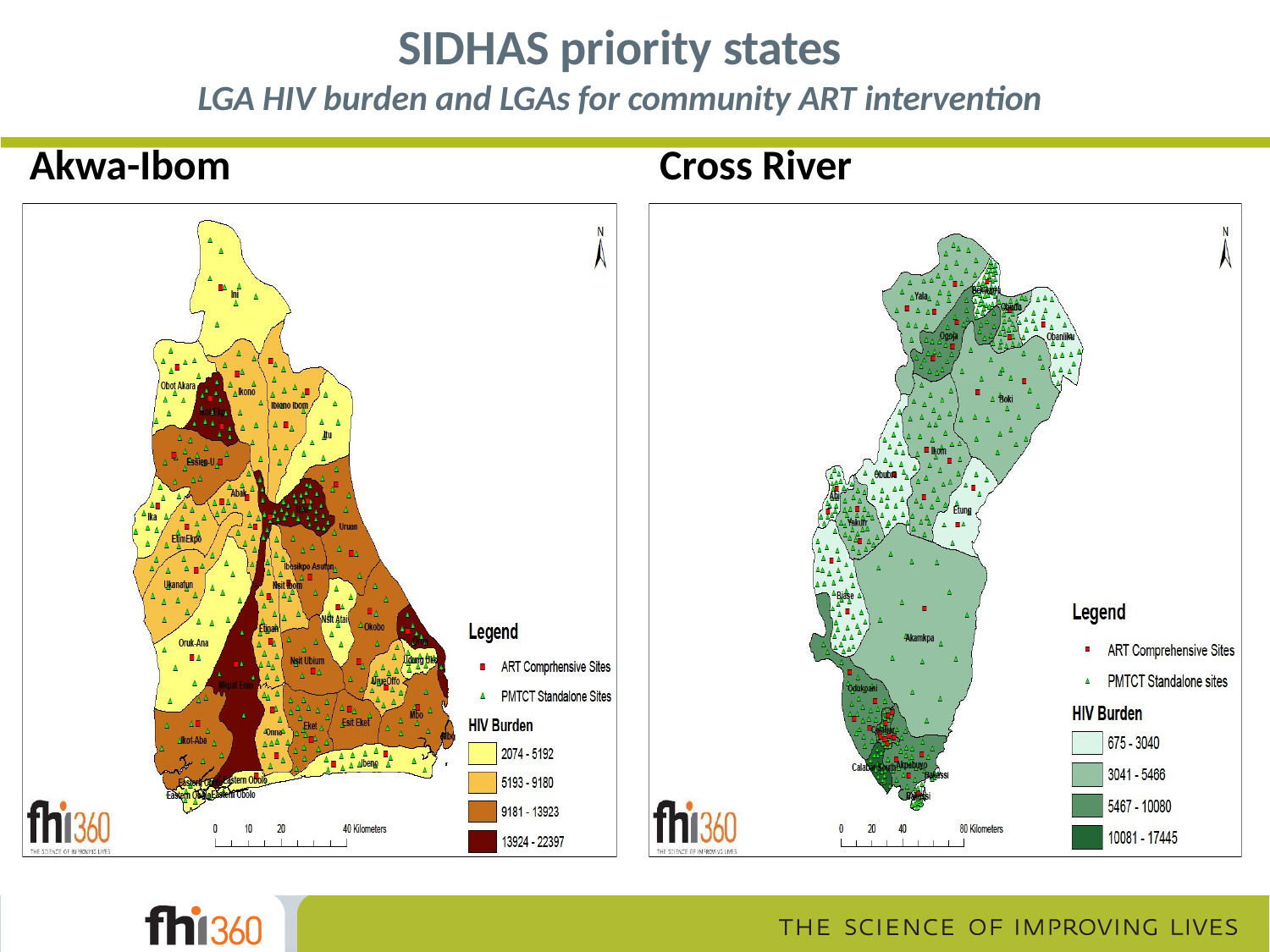

# SIDHAS priority states
LGA HIV burden and LGAs for community ART intervention
Akwa-Ibom	Cross River